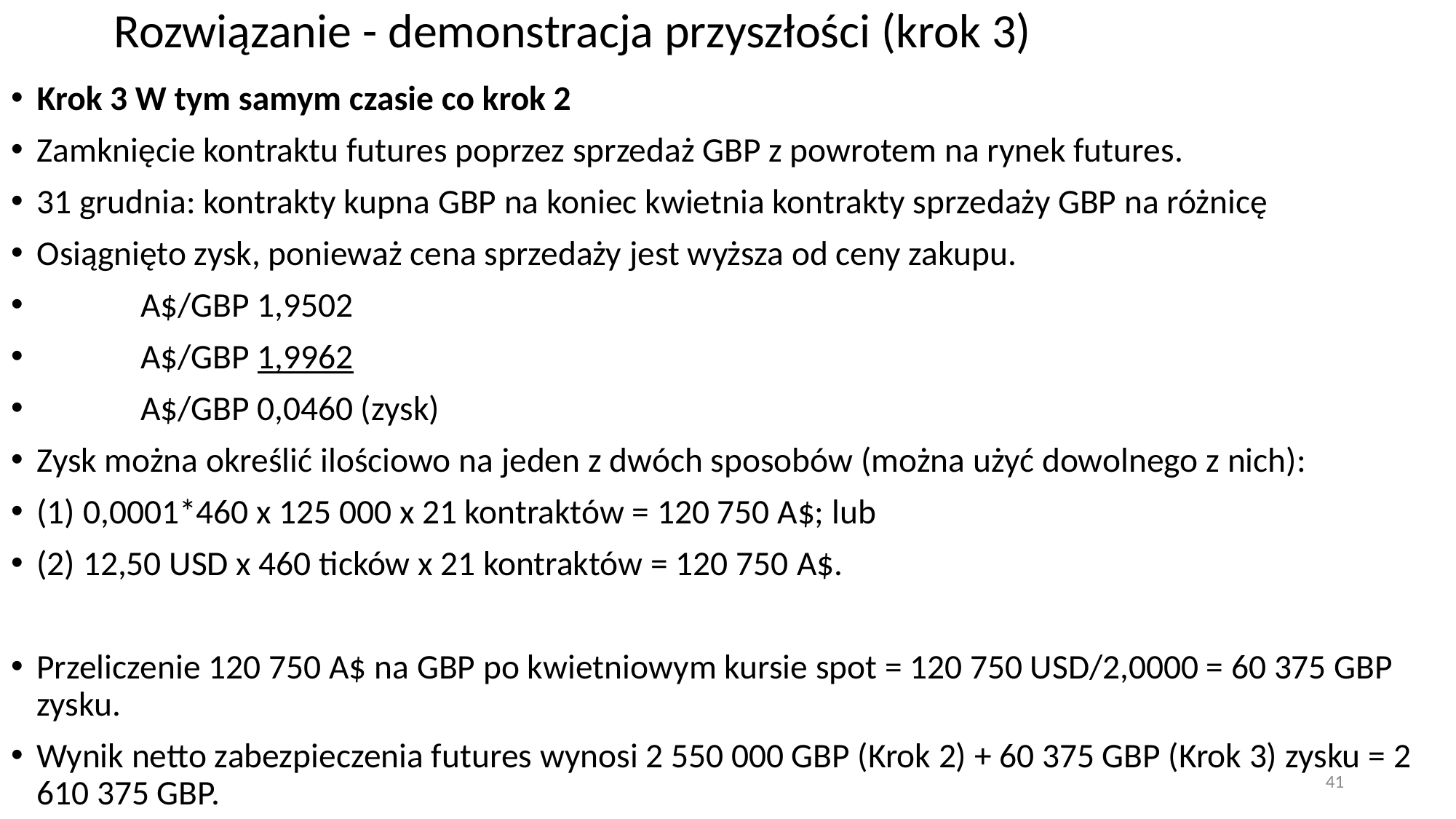

# Rozwiązanie - demonstracja przyszłości (krok 3)
Krok 3 W tym samym czasie co krok 2
Zamknięcie kontraktu futures poprzez sprzedaż GBP z powrotem na rynek futures.
31 grudnia: kontrakty kupna GBP na koniec kwietnia kontrakty sprzedaży GBP na różnicę
Osiągnięto zysk, ponieważ cena sprzedaży jest wyższa od ceny zakupu.
  		A$/GBP 1,9502
  		A$/GBP 1,9962
  		A$/GBP 0,0460 (zysk)
Zysk można określić ilościowo na jeden z dwóch sposobów (można użyć dowolnego z nich):
(1) 0,0001*460 x 125 000 x 21 kontraktów = 120 750 A$; lub
(2) 12,50 USD x 460 ticków x 21 kontraktów = 120 750 A$.

Przeliczenie 120 750 A$ na GBP po kwietniowym kursie spot = 120 750 USD/2,0000 = 60 375 GBP zysku.
Wynik netto zabezpieczenia futures wynosi 2 550 000 GBP (Krok 2) + 60 375 GBP (Krok 3) zysku = 2 610 375 GBP.
41